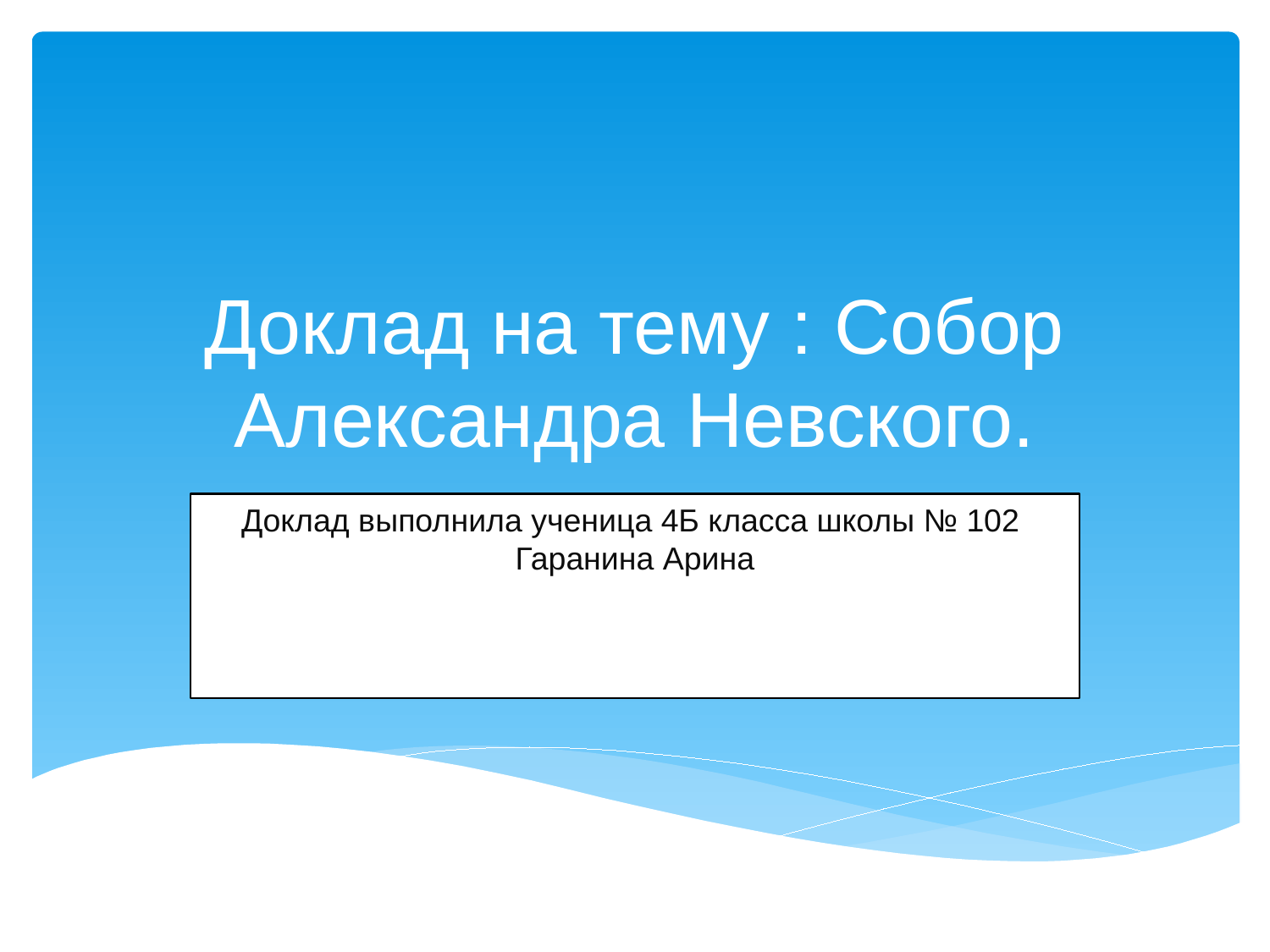

# Доклад на тему : Собор Александра Невского.
Доклад выполнила ученица 4Б класса школы № 102  Гаранина Арина